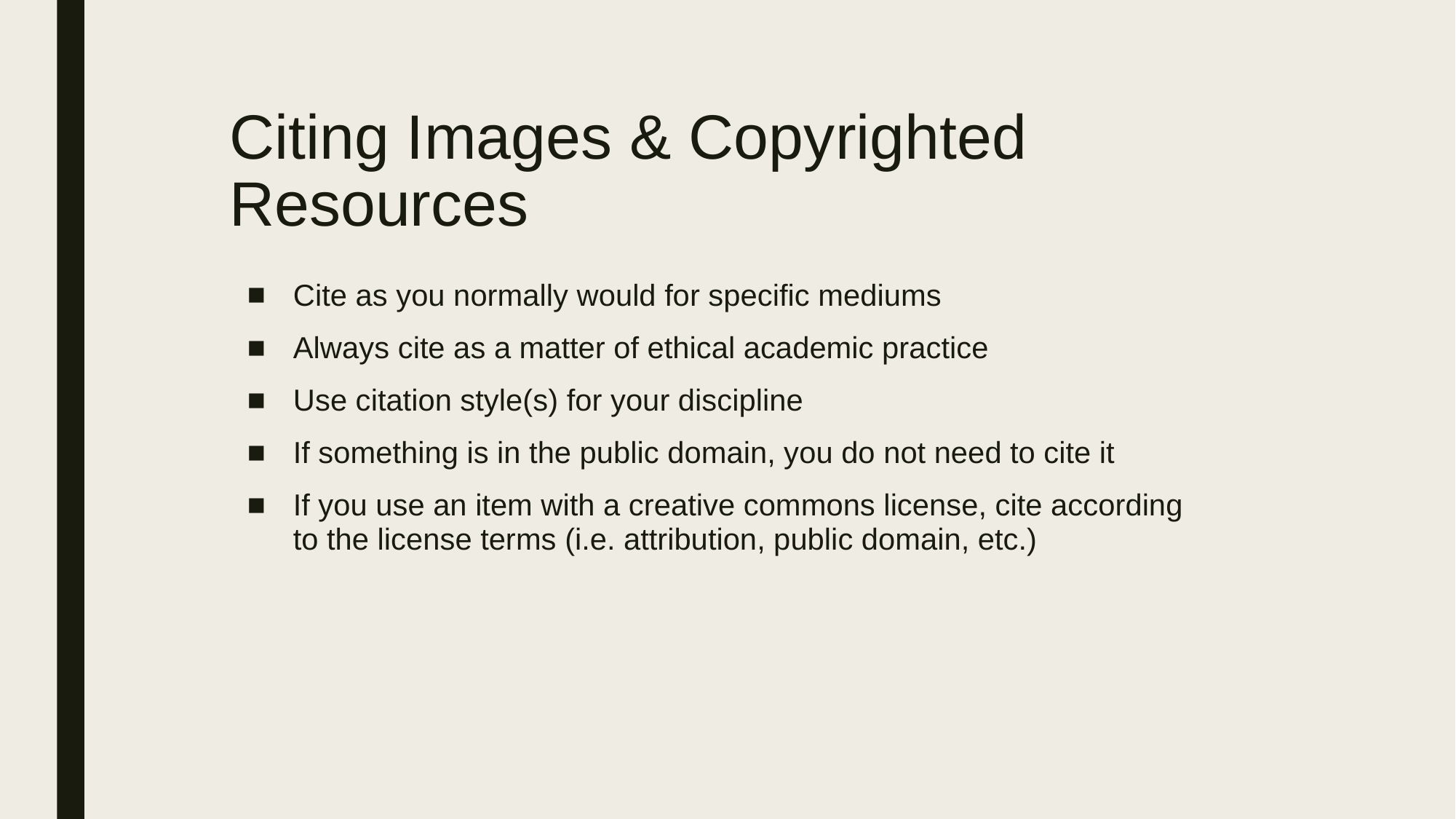

# Citing Images & Copyrighted Resources
Cite as you normally would for specific mediums
Always cite as a matter of ethical academic practice
Use citation style(s) for your discipline
If something is in the public domain, you do not need to cite it
If you use an item with a creative commons license, cite according to the license terms (i.e. attribution, public domain, etc.)